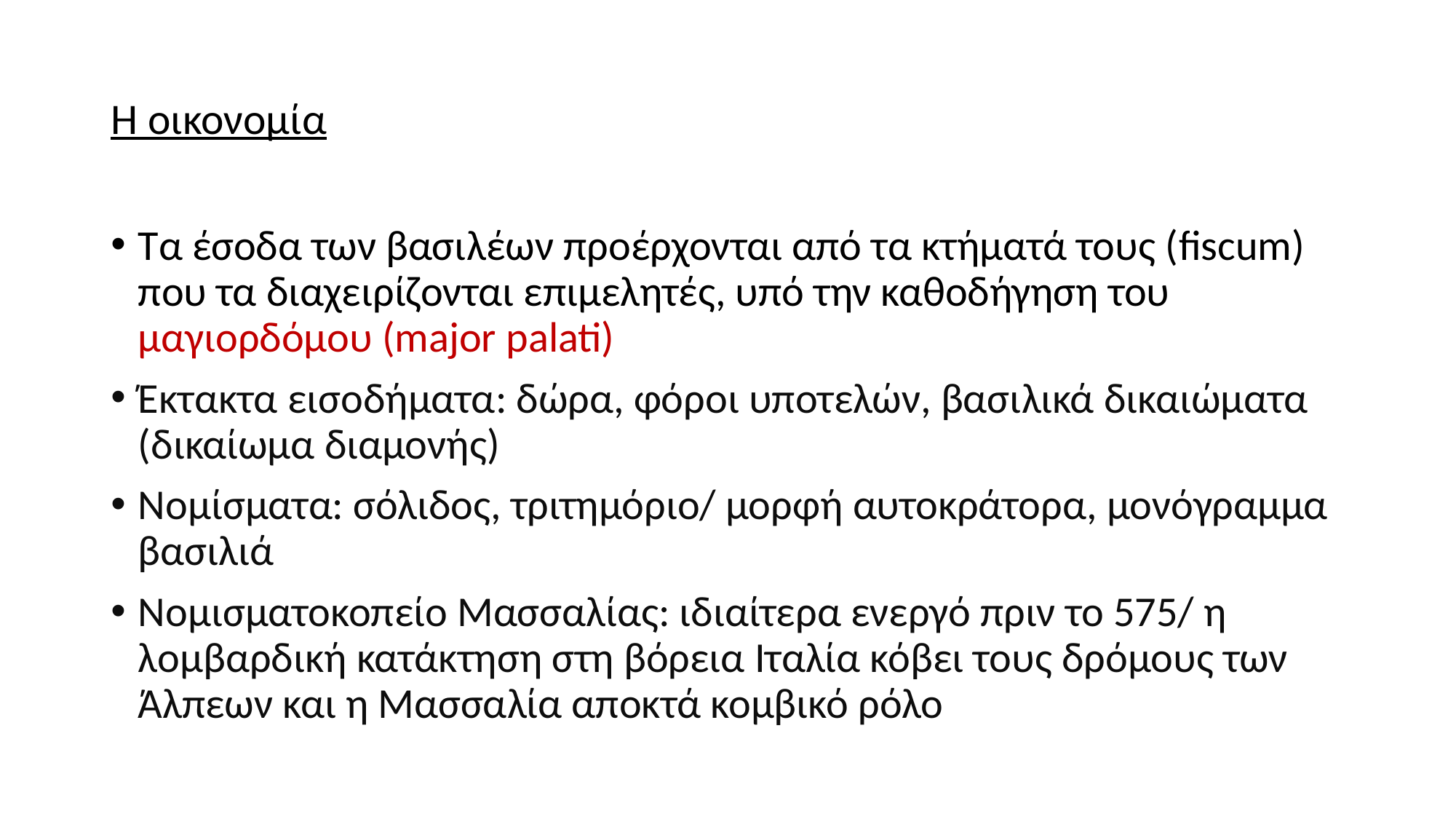

# Η οικονομία
Τα έσοδα των βασιλέων προέρχονται από τα κτήματά τους (fiscum) που τα διαχειρίζονται επιμελητές, υπό την καθοδήγηση του μαγιορδόμου (major palati)
Έκτακτα εισοδήματα: δώρα, φόροι υποτελών, βασιλικά δικαιώματα (δικαίωμα διαμονής)
Νομίσματα: σόλιδος, τριτημόριο/ μορφή αυτοκράτορα, μονόγραμμα βασιλιά
Νομισματοκοπείο Μασσαλίας: ιδιαίτερα ενεργό πριν το 575/ η λομβαρδική κατάκτηση στη βόρεια Ιταλία κόβει τους δρόμους των Άλπεων και η Μασσαλία αποκτά κομβικό ρόλο